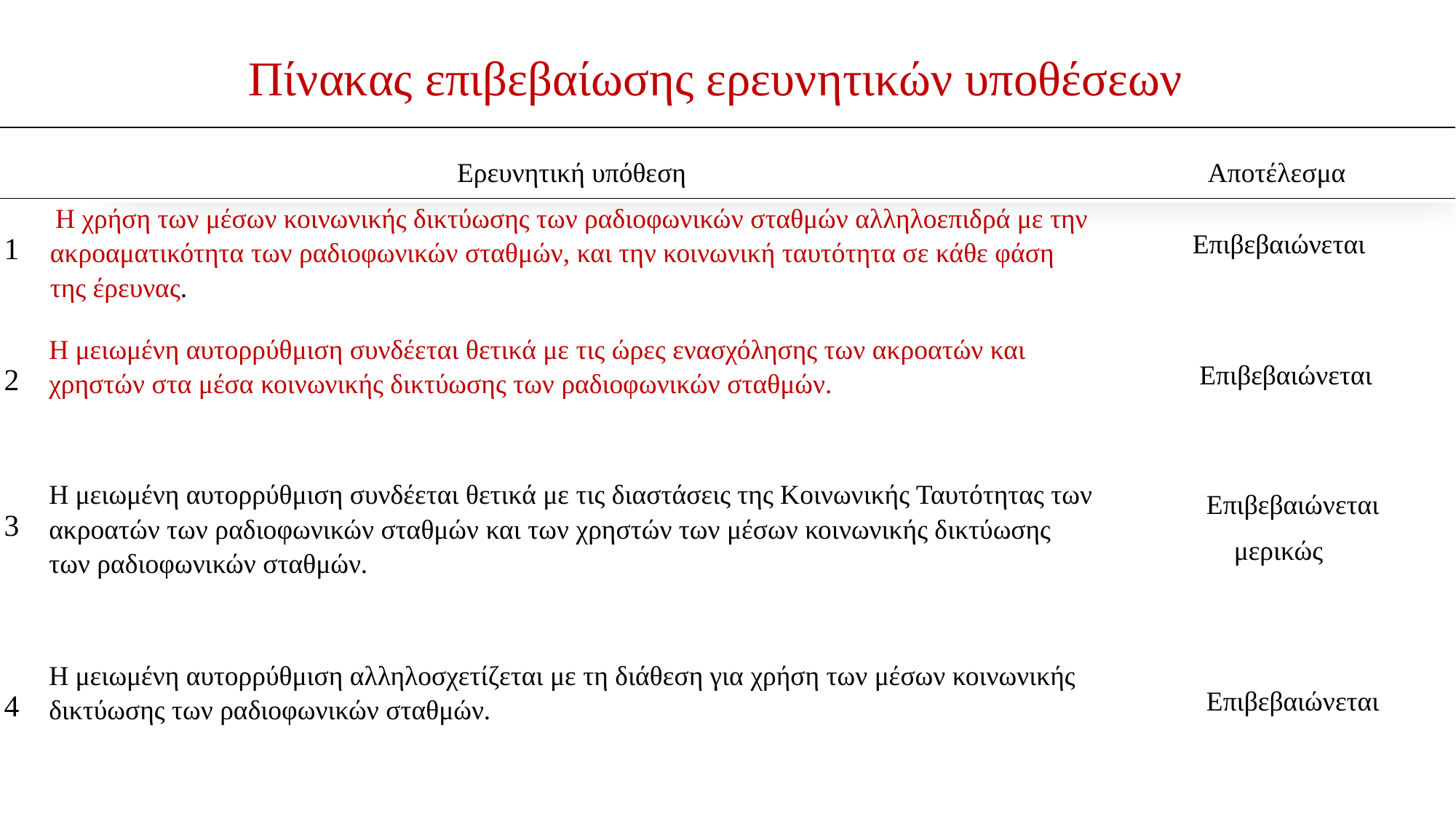

# Πίνακας επιβεβαίωσης ερευνητικών υποθέσεων
|  | Ερευνητική υπόθεση | Αποτέλεσμα |
| --- | --- | --- |
| 1 | Η χρήση των μέσων κοινωνικής δικτύωσης των ραδιοφωνικών σταθμών αλληλοεπιδρά με την ακροαματικότητα των ραδιοφωνικών σταθμών, και την κοινωνική ταυτότητα σε κάθε φάση της έρευνας. | Επιβεβαιώνεται |
| 2 | Η μειωμένη αυτορρύθμιση συνδέεται θετικά με τις ώρες ενασχόλησης των ακροατών και χρηστών στα μέσα κοινωνικής δικτύωσης των ραδιοφωνικών σταθμών. | Επιβεβαιώνεται |
| 3 | Η μειωμένη αυτορρύθμιση συνδέεται θετικά με τις διαστάσεις της Κοινωνικής Ταυτότητας των ακροατών των ραδιοφωνικών σταθμών και των χρηστών των μέσων κοινωνικής δικτύωσης των ραδιοφωνικών σταθμών. | Επιβεβαιώνεται μερικώς |
| 4 | Η μειωμένη αυτορρύθμιση αλληλοσχετίζεται με τη διάθεση για χρήση των μέσων κοινωνικής δικτύωσης των ραδιοφωνικών σταθμών. | Επιβεβαιώνεται |